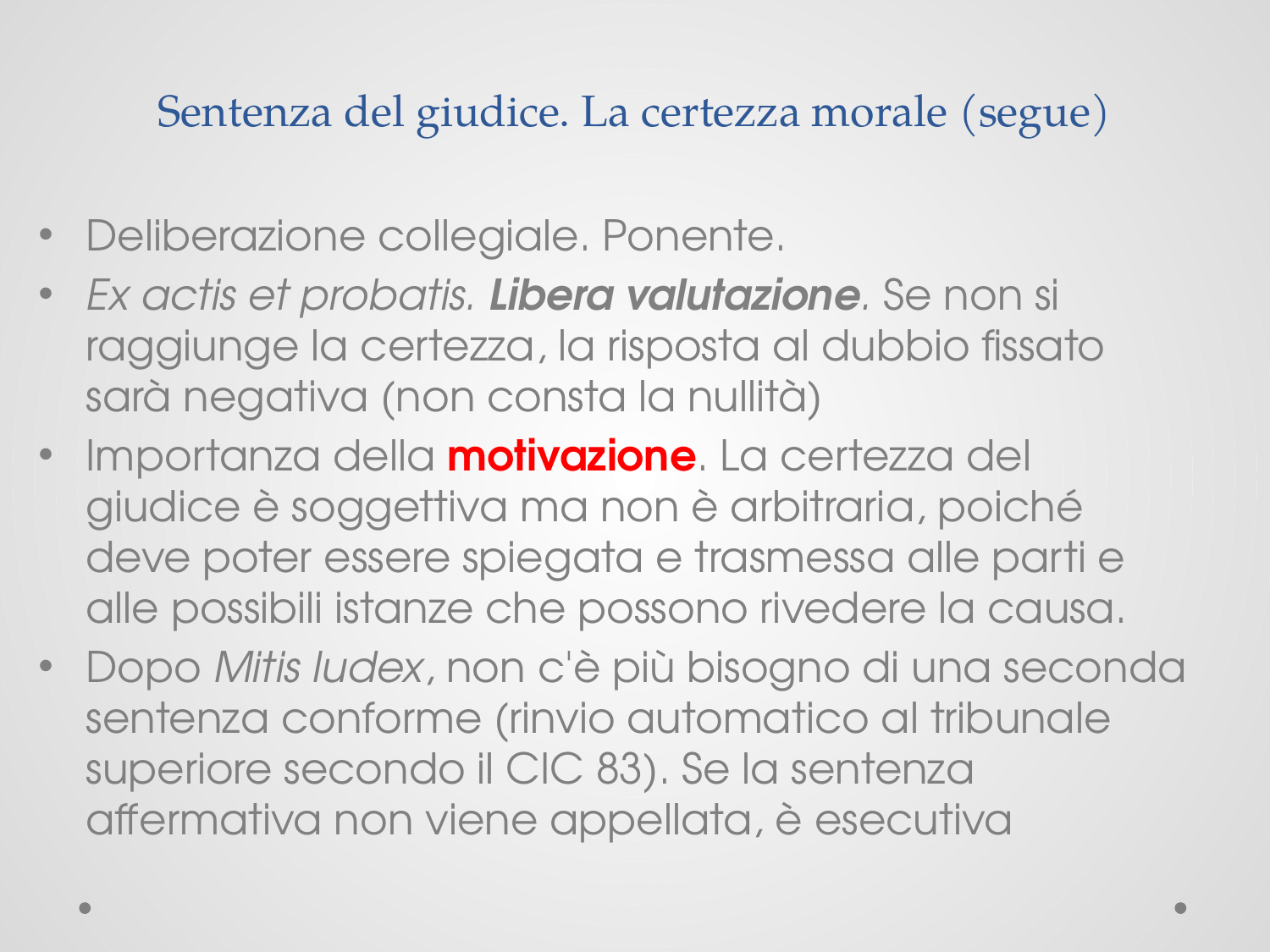

# Sentenza del giudice. La certezza morale (segue)
Deliberazione collegiale. Ponente.
Ex actis et probatis. Libera valutazione. Se non si raggiunge la certezza, la risposta al dubbio fissato sarà negativa (non consta la nullità)
Importanza della motivazione. La certezza del giudice è soggettiva ma non è arbitraria, poiché deve poter essere spiegata e trasmessa alle parti e alle possibili istanze che possono rivedere la causa.
Dopo Mitis Iudex, non c'è più bisogno di una seconda sentenza conforme (rinvio automatico al tribunale superiore secondo il CIC 83). Se la sentenza affermativa non viene appellata, è esecutiva